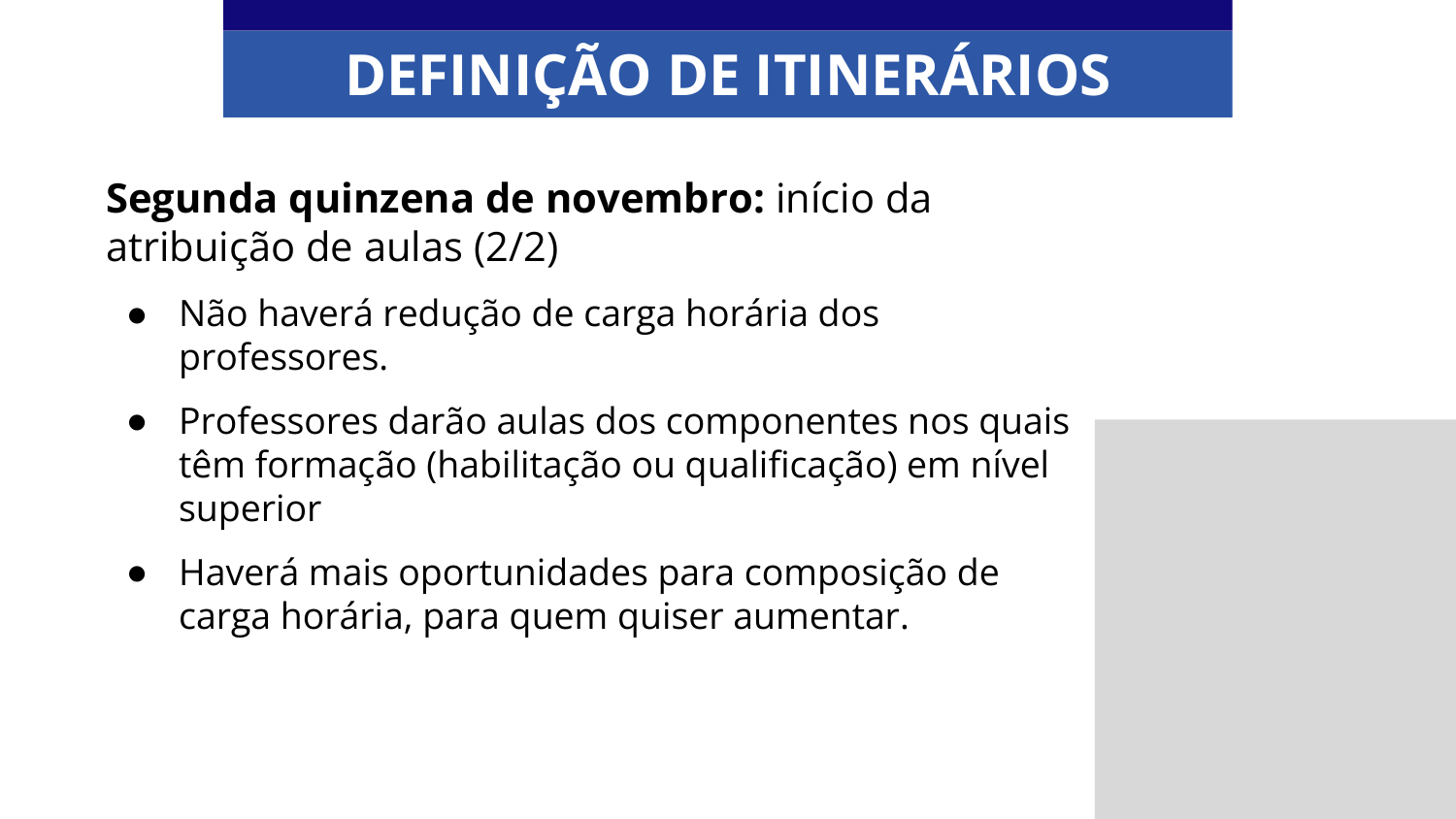

DEFINIÇÃO DE ITINERÁRIOS
Segunda quinzena de novembro: início da atribuição de aulas (2/2)
Não haverá redução de carga horária dos professores.
Professores darão aulas dos componentes nos quais têm formação (habilitação ou qualificação) em nível superior
Haverá mais oportunidades para composição de carga horária, para quem quiser aumentar.